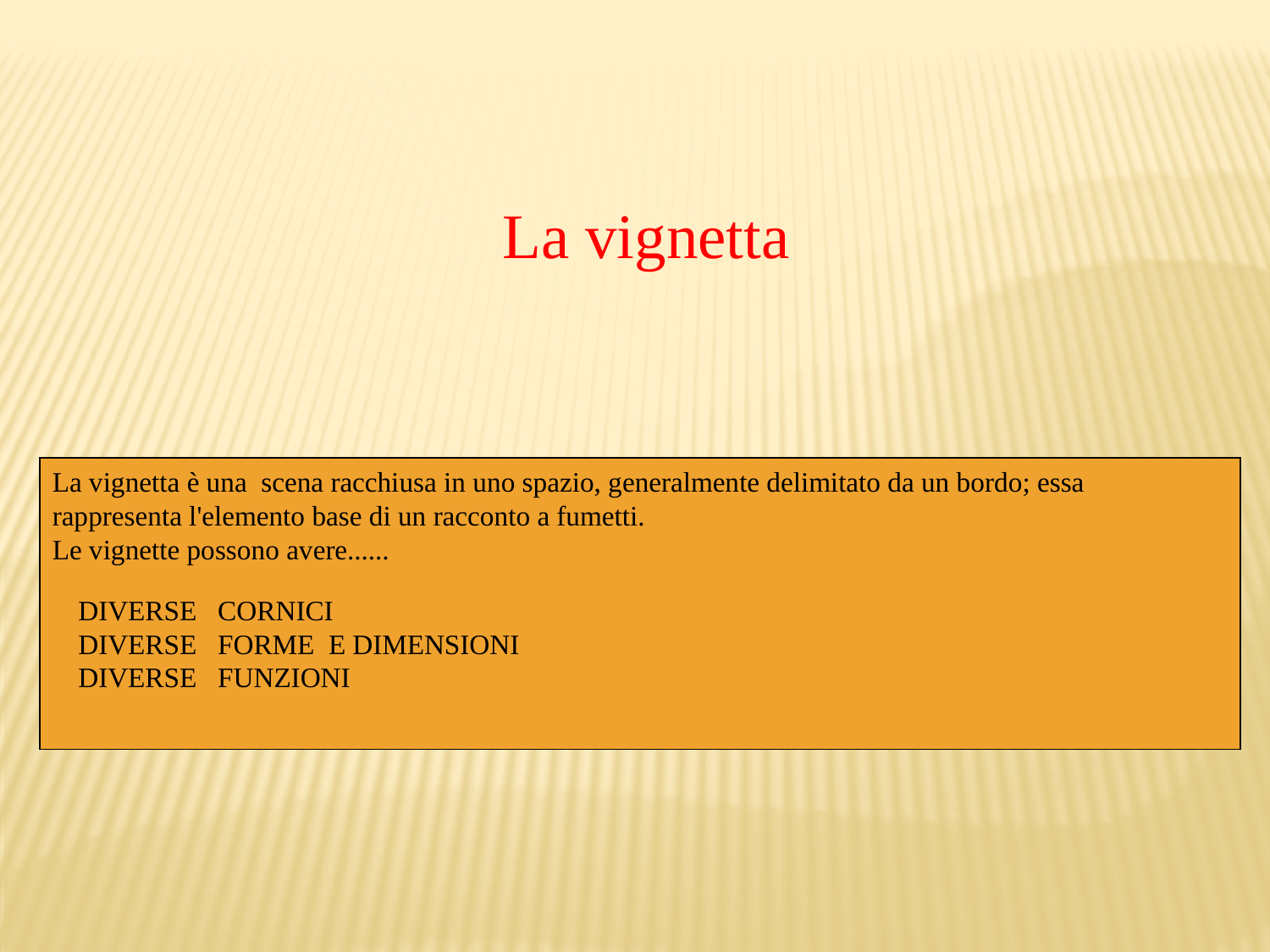

La vignetta

La vignetta è una  scena racchiusa in uno spazio, generalmente delimitato da un bordo; essa  rappresenta l'elemento base di un racconto a fumetti.
Le vignette possono avere......

DIVERSE   CORNICI
DIVERSE   FORME  E DIMENSIONI
DIVERSE   FUNZIONI